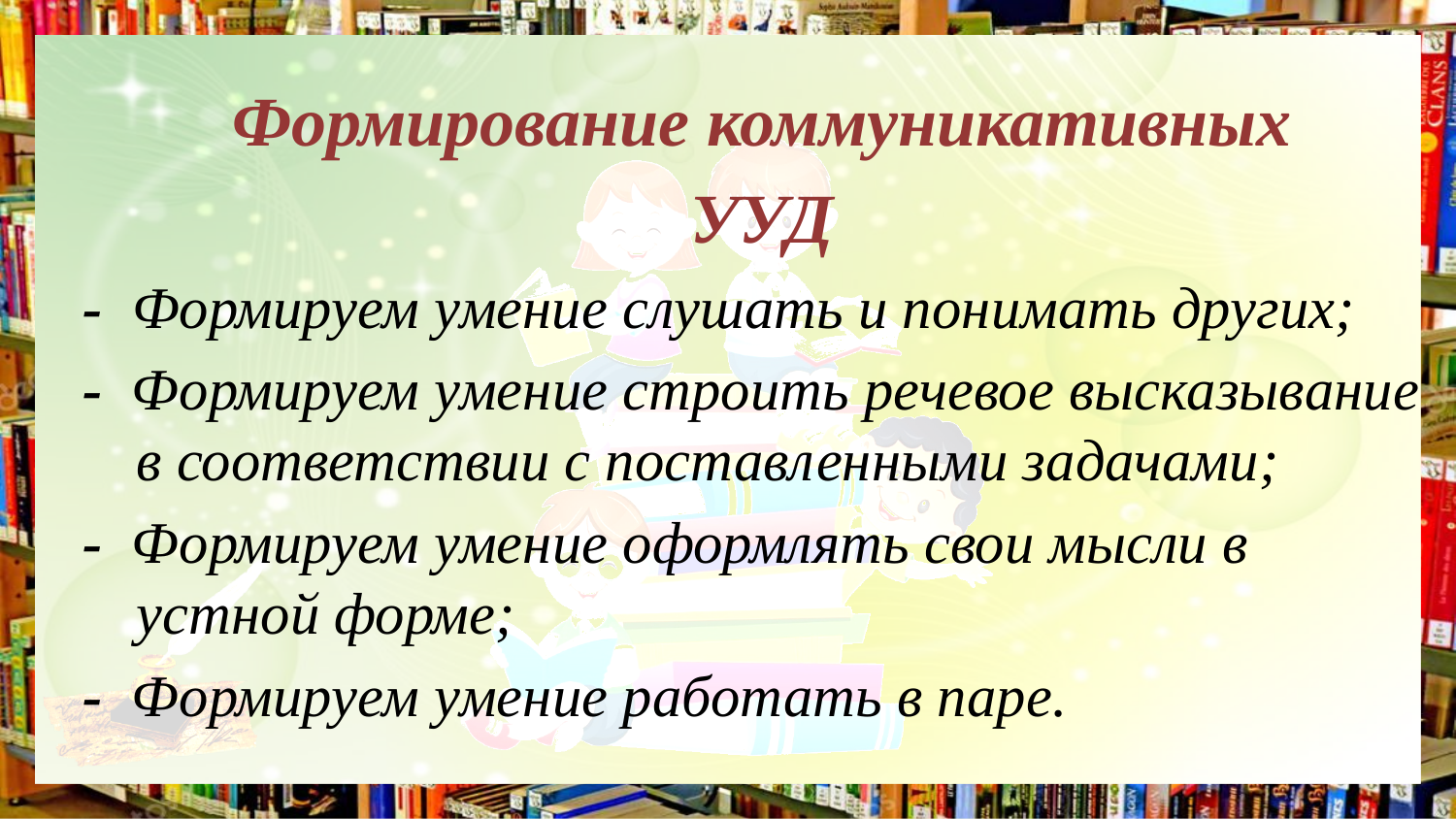

#
Формирование коммуникативных
УУД
-  Формируем умение слушать и понимать других;
-  Формируем умение строить речевое высказывание в соответствии с поставленными задачами;
-  Формируем умение оформлять свои мысли в устной форме;
-  Формируем умение работать в паре.